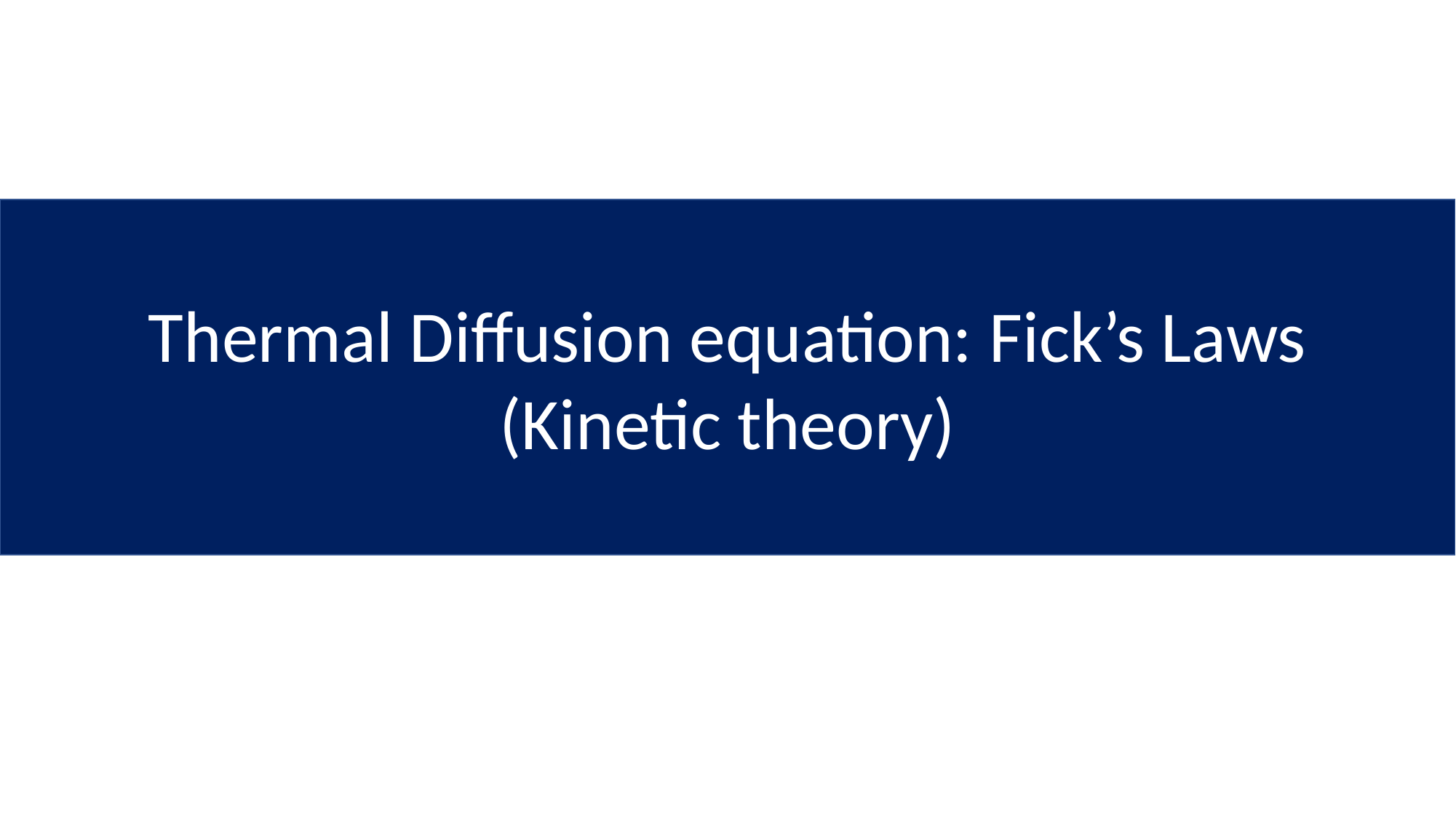

Thermal Diffusion equation: Fick’s Laws
(Kinetic theory)